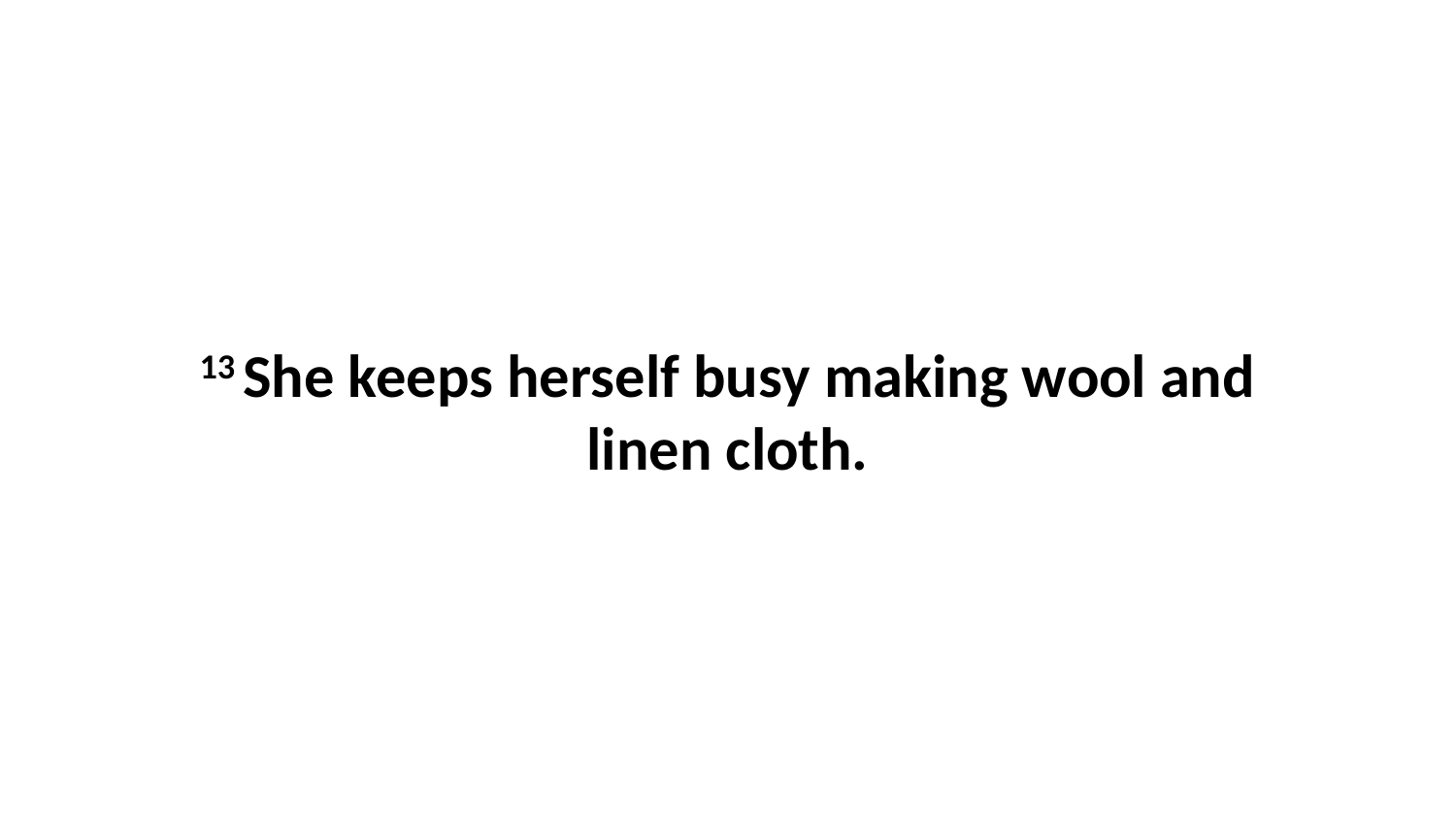

13 She keeps herself busy making wool and linen cloth.